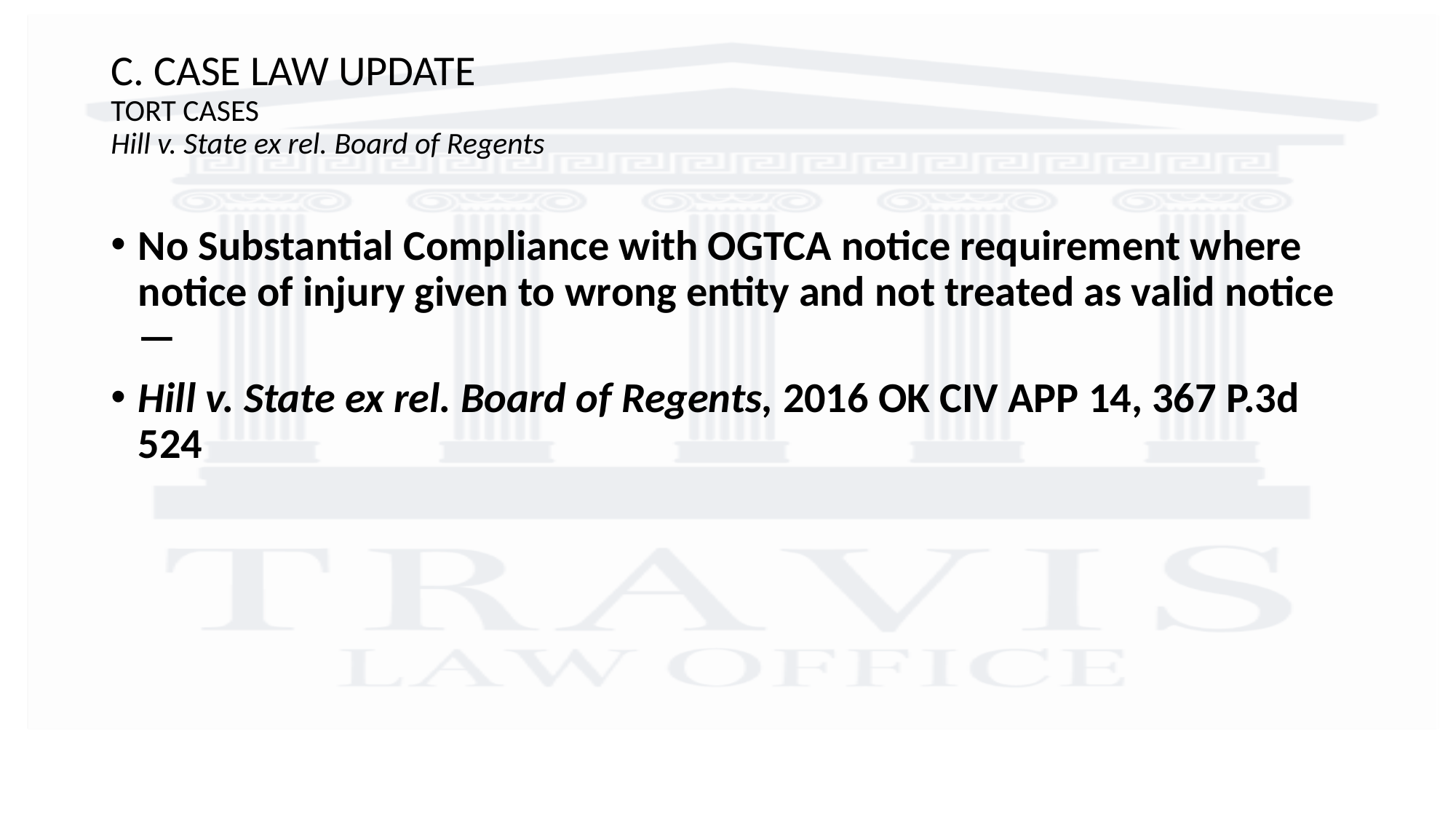

# C. CASE LAW UPDATE TORT CASES Hill v. State ex rel. Board of Regents
No Substantial Compliance with OGTCA notice requirement where notice of injury given to wrong entity and not treated as valid notice—
Hill v. State ex rel. Board of Regents, 2016 OK CIV APP 14, 367 P.3d 524